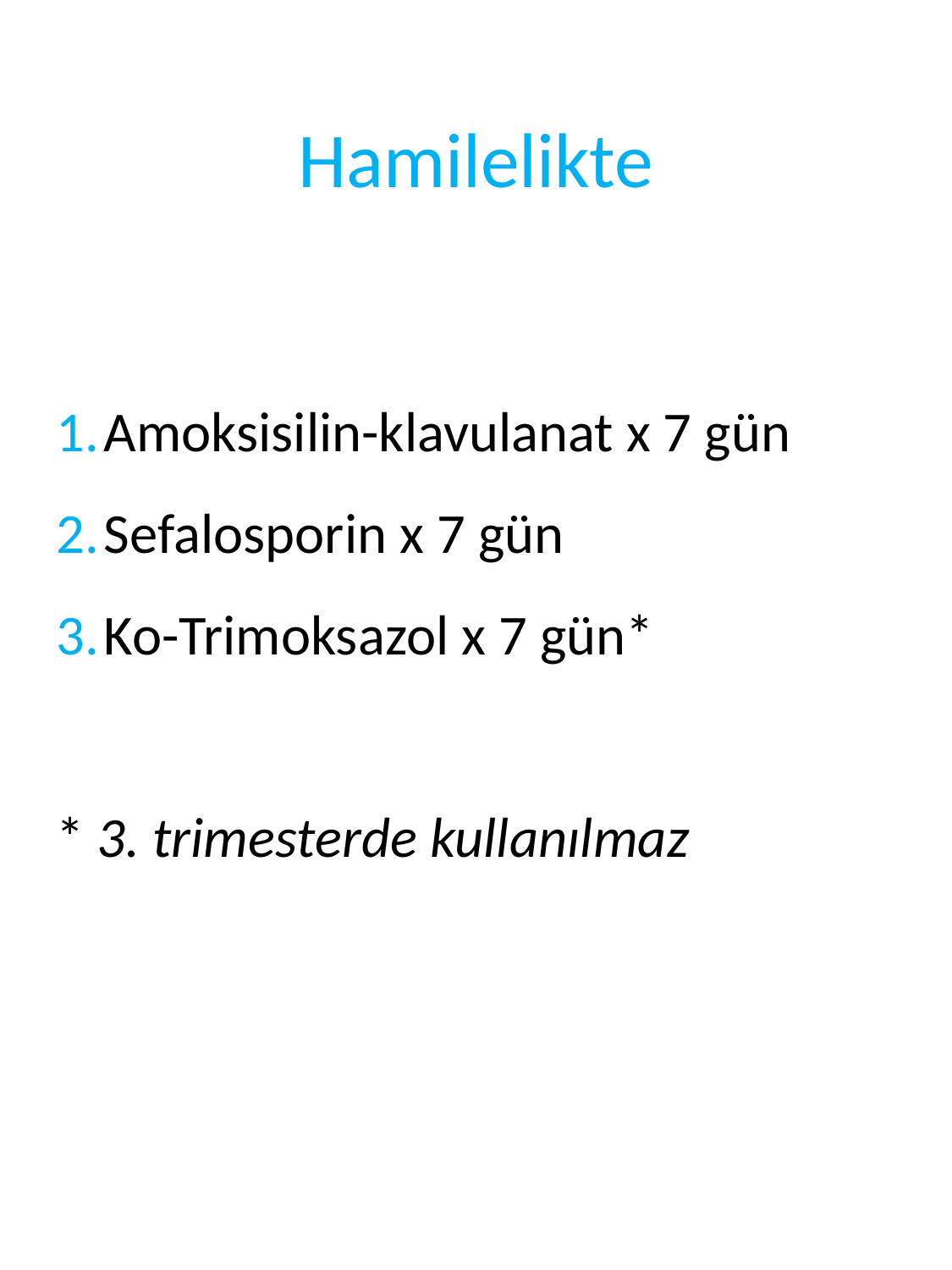

# Hamilelikte
Amoksisilin-klavulanat x 7 gün
Sefalosporin x 7 gün
Ko-Trimoksazol x 7 gün*

* 3. trimesterde kullanılmaz